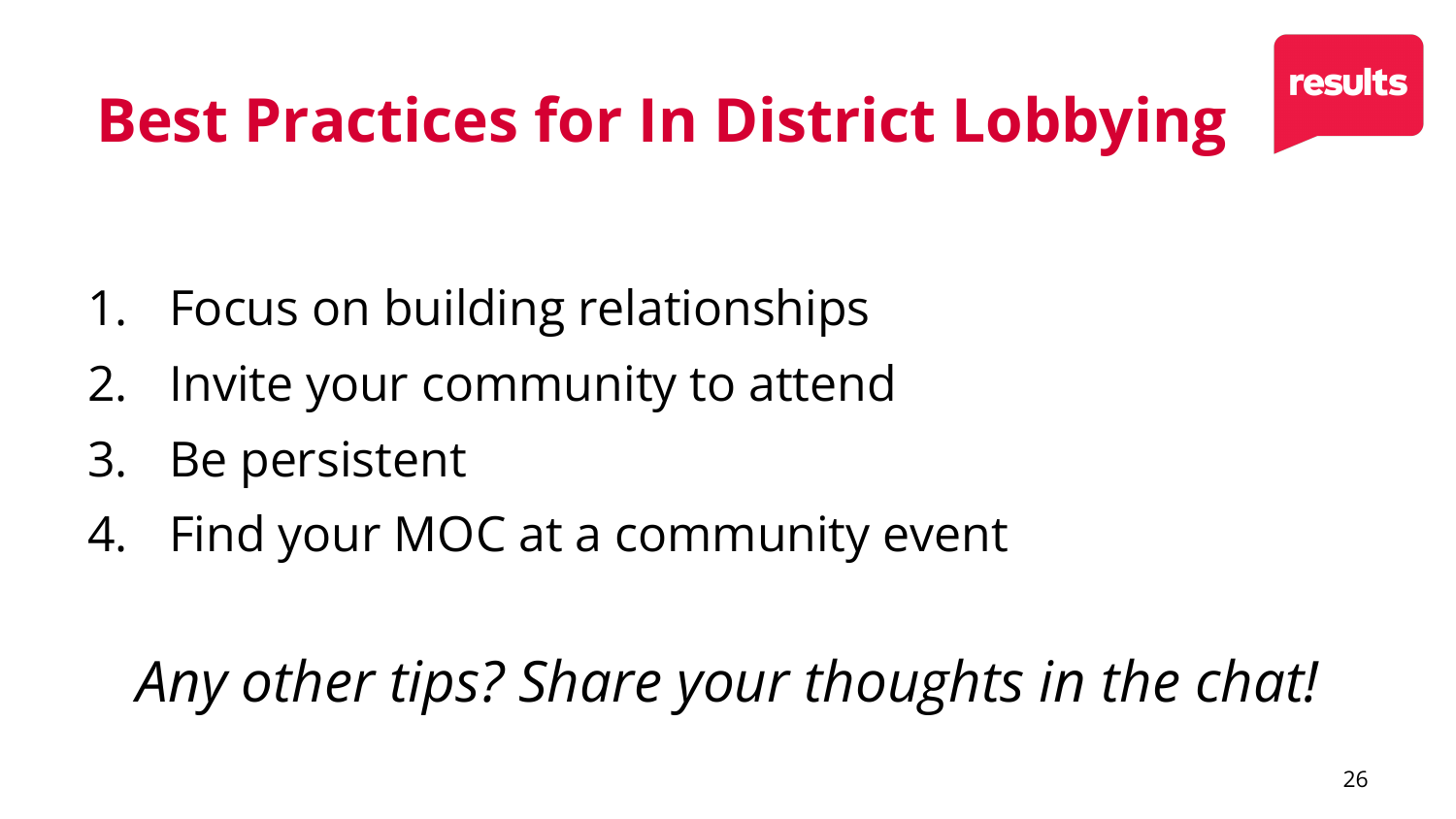

# Best Practices for In District Lobbying
Focus on building relationships
Invite your community to attend
Be persistent
Find your MOC at a community event

Any other tips? Share your thoughts in the chat!

26